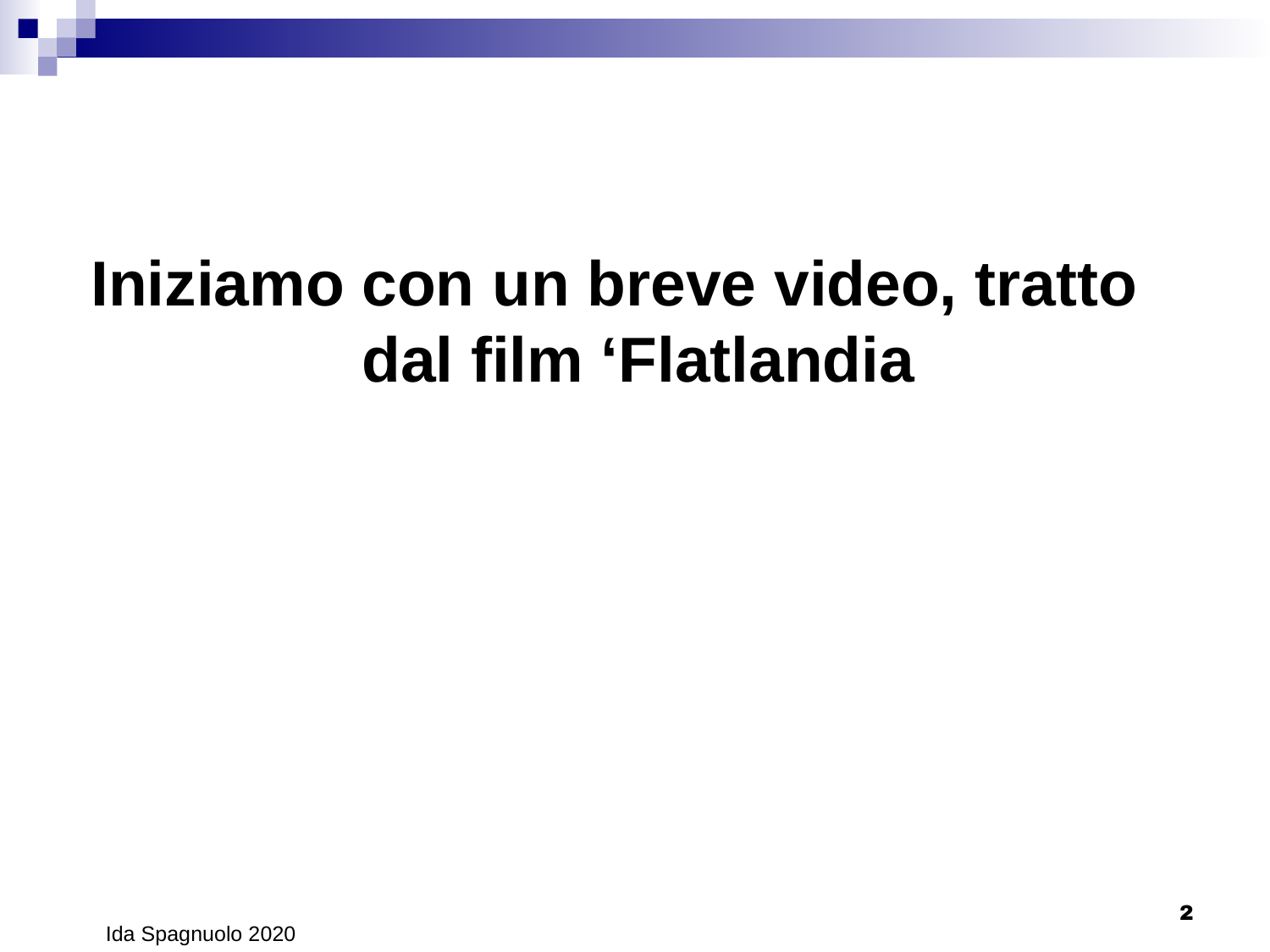

Iniziamo con un breve video, tratto dal film ‘Flatlandia

2
Ida Spagnuolo 2020